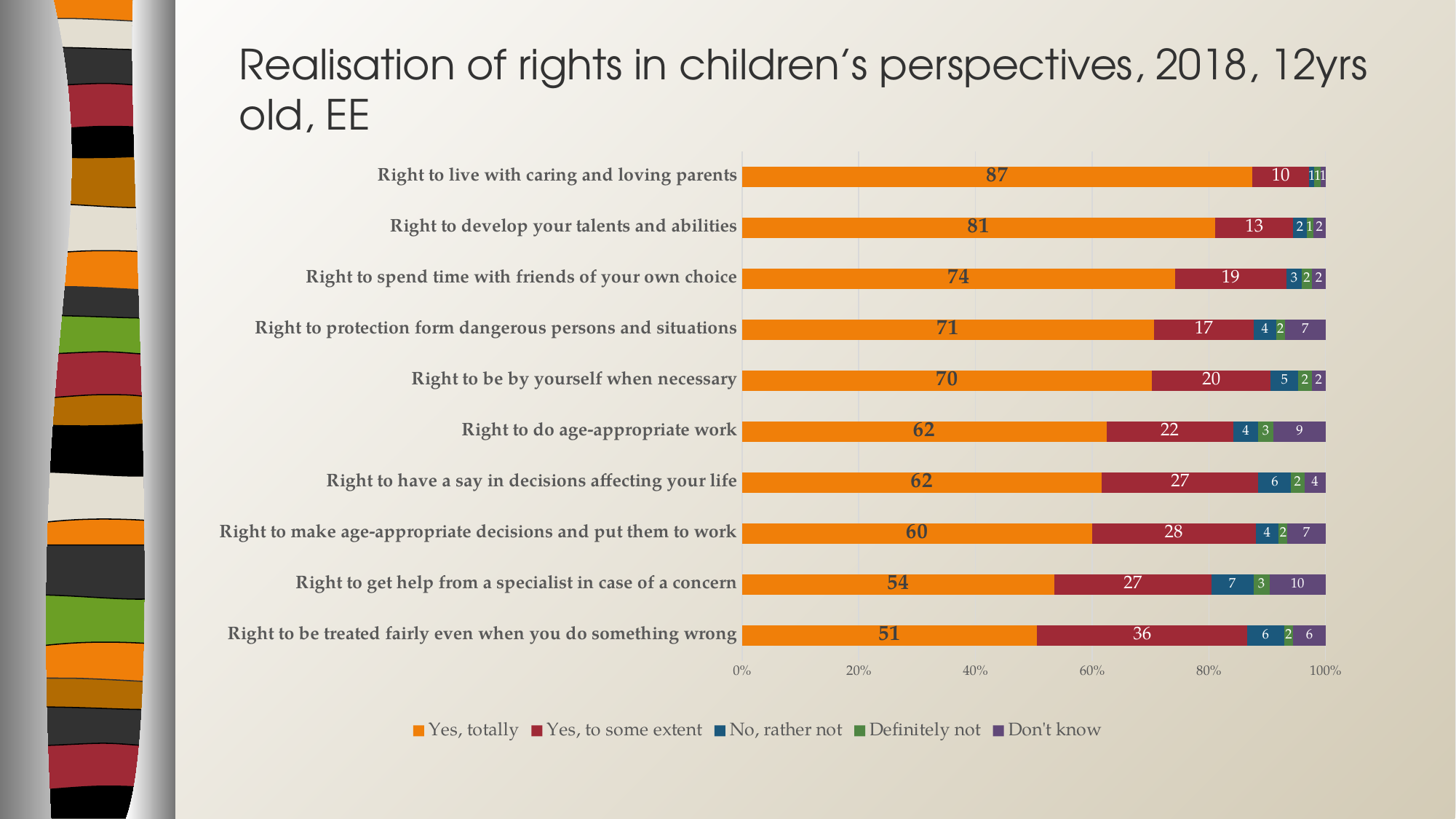

# Realisation of rights in children’s perspectives, 2018, 12yrs old, EE

### Chart

| Category | Yes, totally | Yes, to some extent | No, rather not | Definitely not | Don't know |
|---|---|---|---|---|---|
| Right to be treated fairly even when you do something wrong | 50.56325133109403 | 36.01751196240339 | 6.295643961625092 | 1.5881530437812925 | 5.53543970109655 |
| Right to get help from a specialist in case of a concern | 53.51505560191622 | 26.889320136686184 | 7.226896633518972 | 2.7538071725268423 | 9.614920455351864 |
| Right to make age-appropriate decisions and put them to work | 59.976241703978 | 28.029503109366978 | 3.953180810147694 | 1.5281695913257394 | 6.512904785181489 |
| Right to have a say in decisions affecting your life | 61.662109066916635 | 26.83712826413684 | 5.592472555474793 | 2.263266916479764 | 3.645023196991847 |
| Right to do age-appropriate work | 62.4581688819483 | 21.71511365475557 | 4.288941485308806 | 2.5975424420101767 | 8.940233535977104 |
| Right to be by yourself when necessary | 70.2722612432761 | 20.312475665810428 | 4.769166239196421 | 2.2599690345923023 | 2.3861278171245237 |
| Right to protection form dangerous persons and situations | 70.5459285199589 | 17.14766782458928 | 3.8218531539964107 | 1.5361404674825263 | 6.948410033972649 |
| Right to spend time with friends of your own choice | 74.26826703923874 | 18.990381974993127 | 2.6580761858798083 | 1.813194792216844 | 2.270080007671239 |
| Right to develop your talents and abilities | 81.11643973845997 | 13.362431883379397 | 2.2782576566906454 | 1.121658860779566 | 2.121211860690226 |
| Right to live with caring and loving parents | 87.48113314719845 | 9.687772437737003 | 0.930305173050091 | 1.0413551979123297 | 0.8594340441018499 |